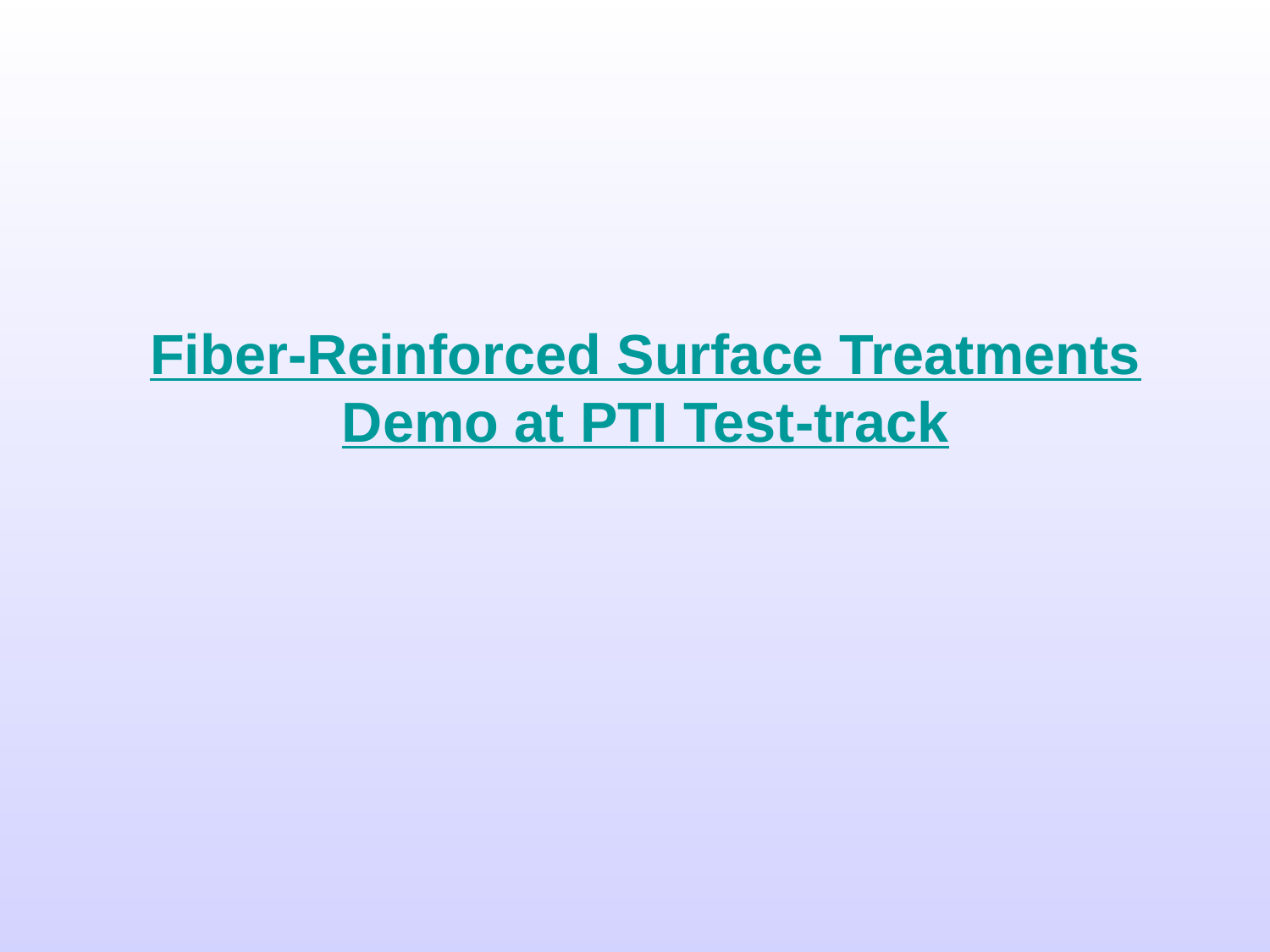

# Fiber-Reinforced Surface Treatments Demo at PTI Test-track